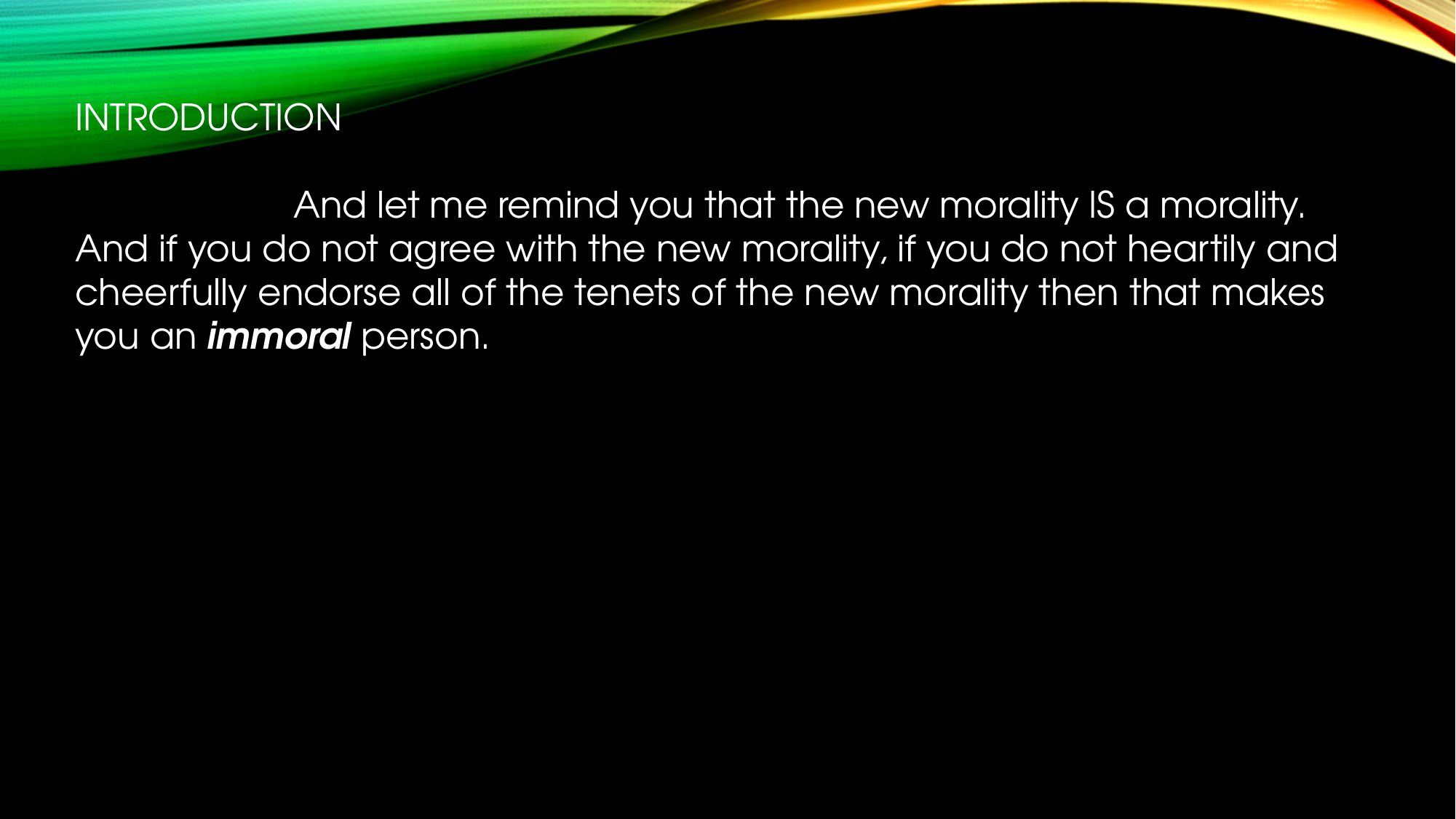

INTRODUCTION

		And let me remind you that the new morality IS a morality. And if you do not agree with the new morality, if you do not heartily and cheerfully endorse all of the tenets of the new morality then that makes you an immoral person.